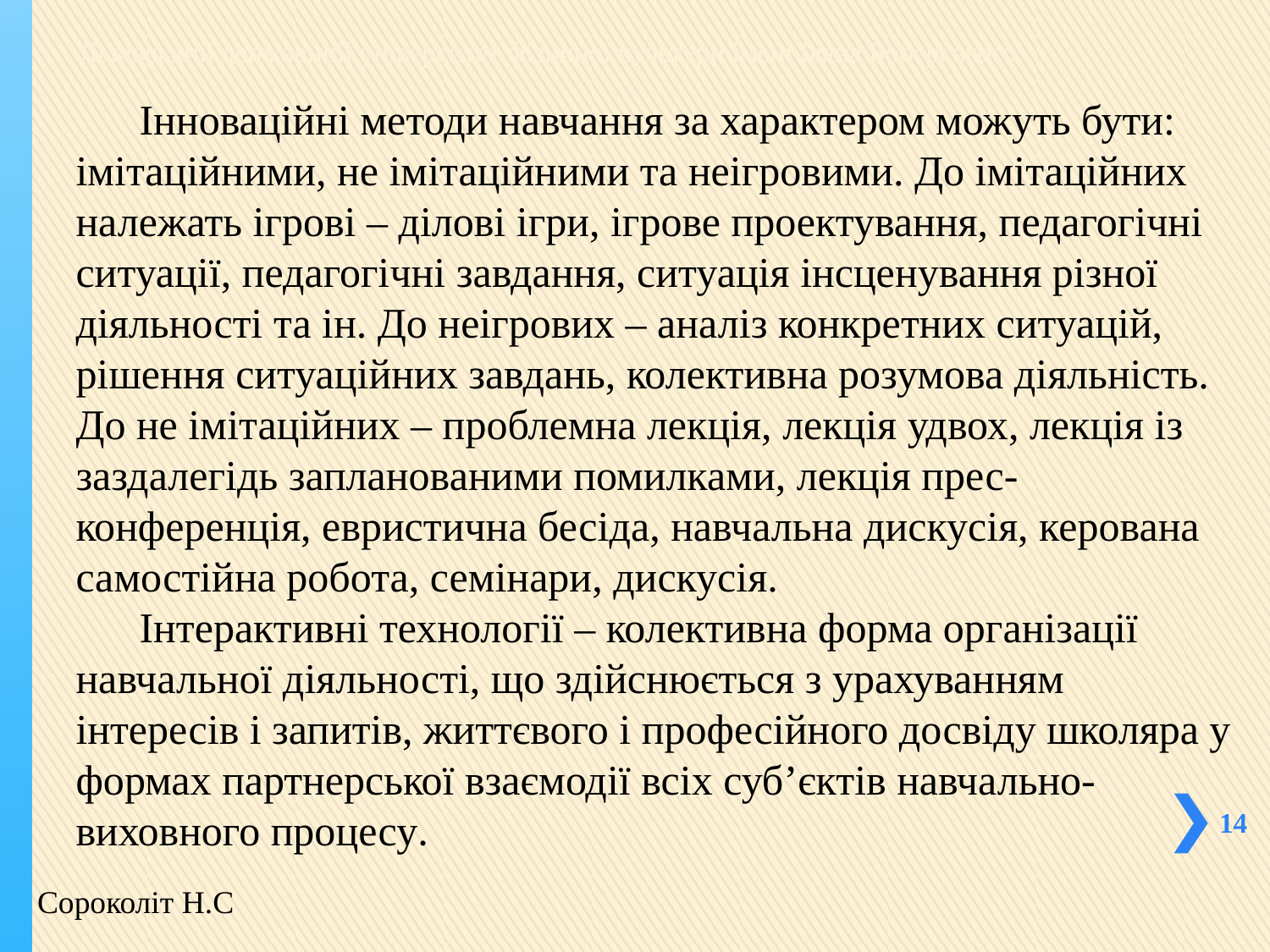

# Львівський державний університет фізичної культури імені Івана Боберського
Інноваційні методи навчання за характером можуть бути: імітаційними, не імітаційними та неігровими. До імітаційних належать ігрові – ділові ігри, ігрове проектування, педагогічні ситуації, педагогічні завдання, ситуація інсценування різної діяльності та ін. До неігрових – аналіз конкретних ситуацій, рішення ситуаційних завдань, колективна розумова діяльність. До не імітаційних – проблемна лекція, лекція удвох, лекція із заздалегідь запланованими помилками, лекція прес-конференція, евристична бесіда, навчальна дискусія, керована самостійна робота, семінари, дискусія.
Інтерактивні технології – колективна форма організації навчальної діяльності, що здійснюється з урахуванням інтересів і запитів, життєвого і професійного досвіду школяра у формах партнерської взаємодії всіх суб’єктів навчально-виховного процесу.
14
Сороколіт Н.С